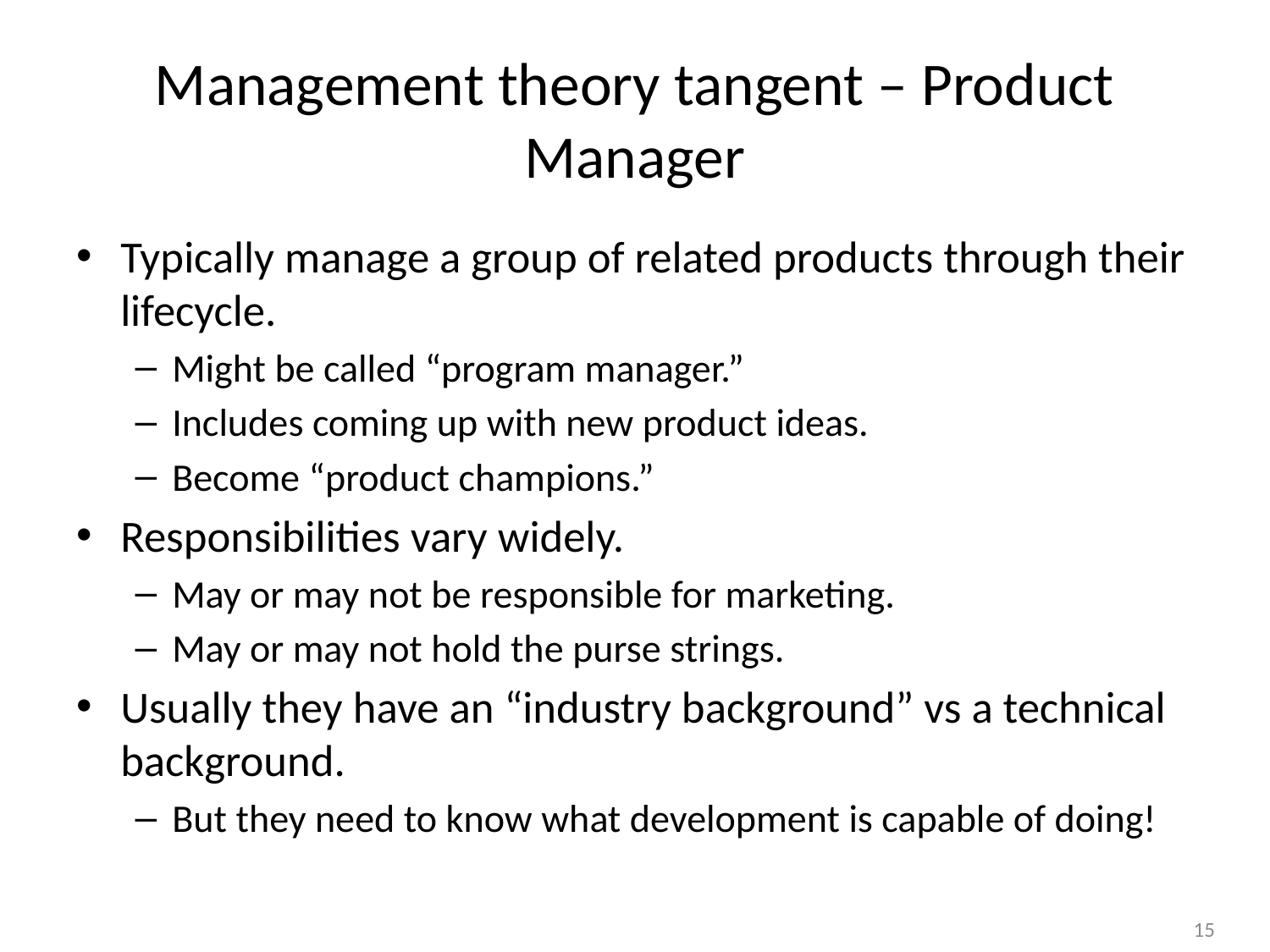

# Management theory tangent – Product Manager
Typically manage a group of related products through their lifecycle.
Might be called “program manager.”
Includes coming up with new product ideas.
Become “product champions.”
Responsibilities vary widely.
May or may not be responsible for marketing.
May or may not hold the purse strings.
Usually they have an “industry background” vs a technical background.
But they need to know what development is capable of doing!